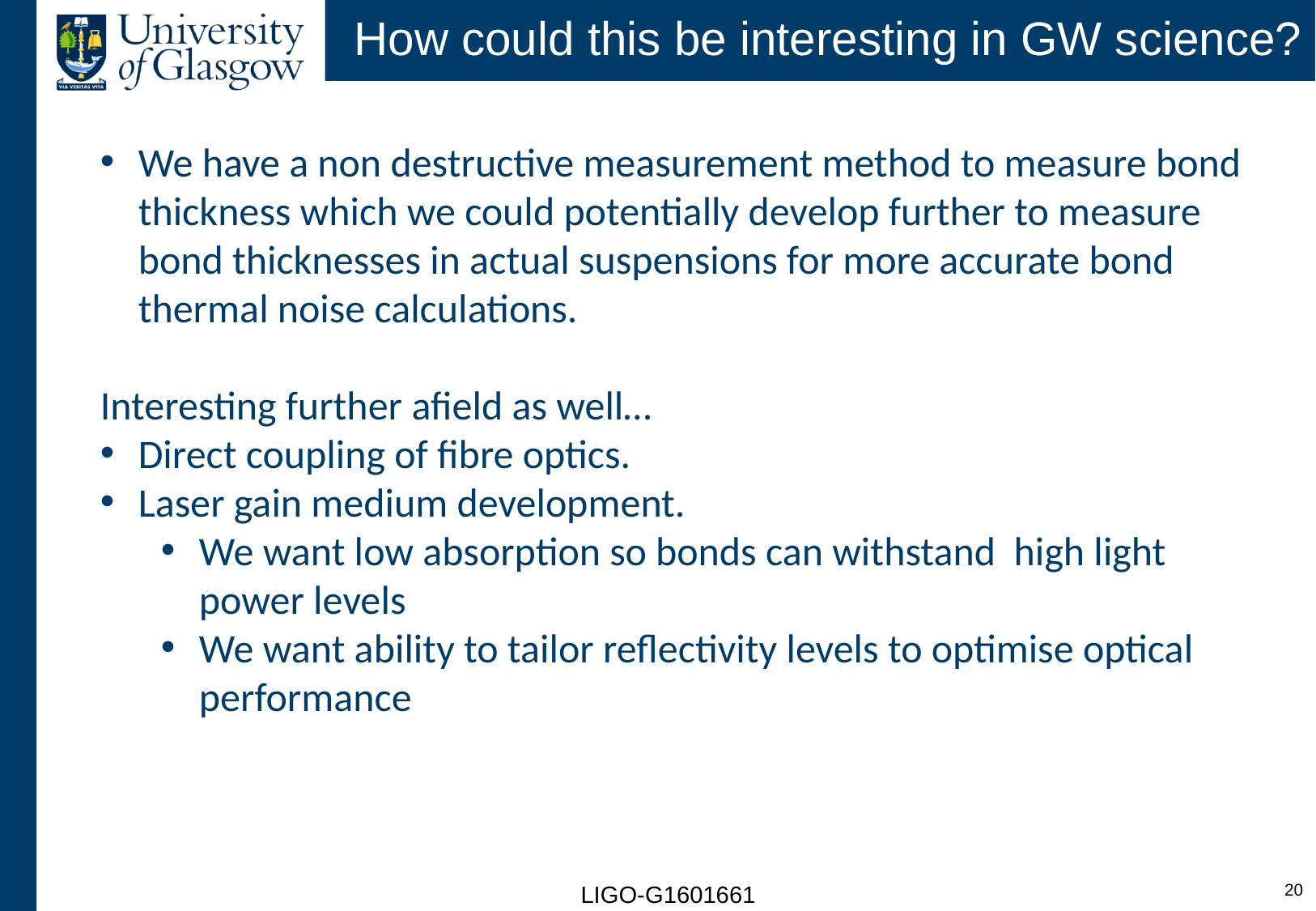

# How could this be interesting in GW science?
We have a non destructive measurement method to measure bond thickness which we could potentially develop further to measure bond thicknesses in actual suspensions for more accurate bond thermal noise calculations.

Interesting further afield as well…
Direct coupling of fibre optics.
Laser gain medium development.
We want low absorption so bonds can withstand  high light power levels
We want ability to tailor reflectivity levels to optimise optical performance

20